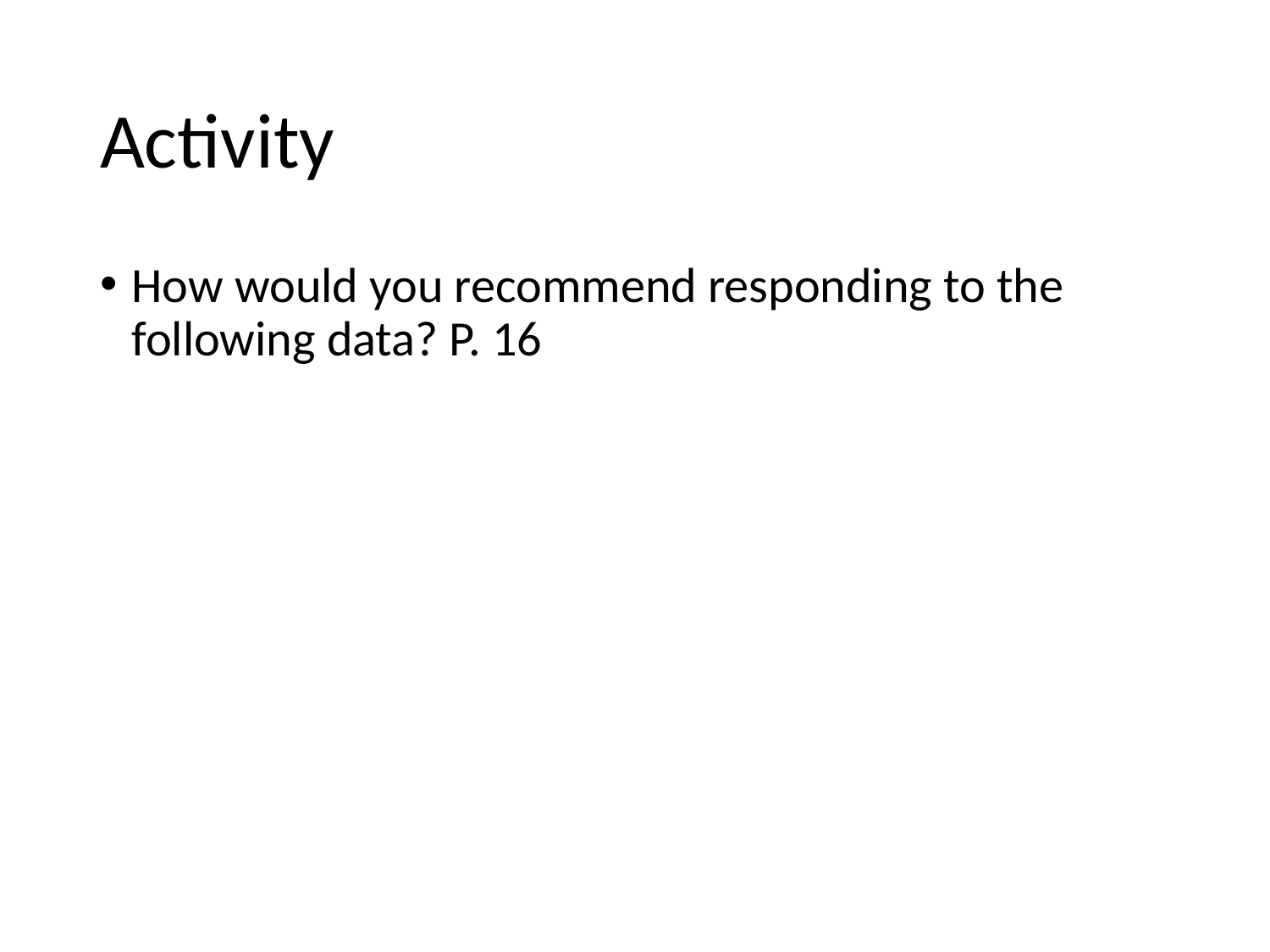

# Activity
How would you recommend responding to the following data? P. 16